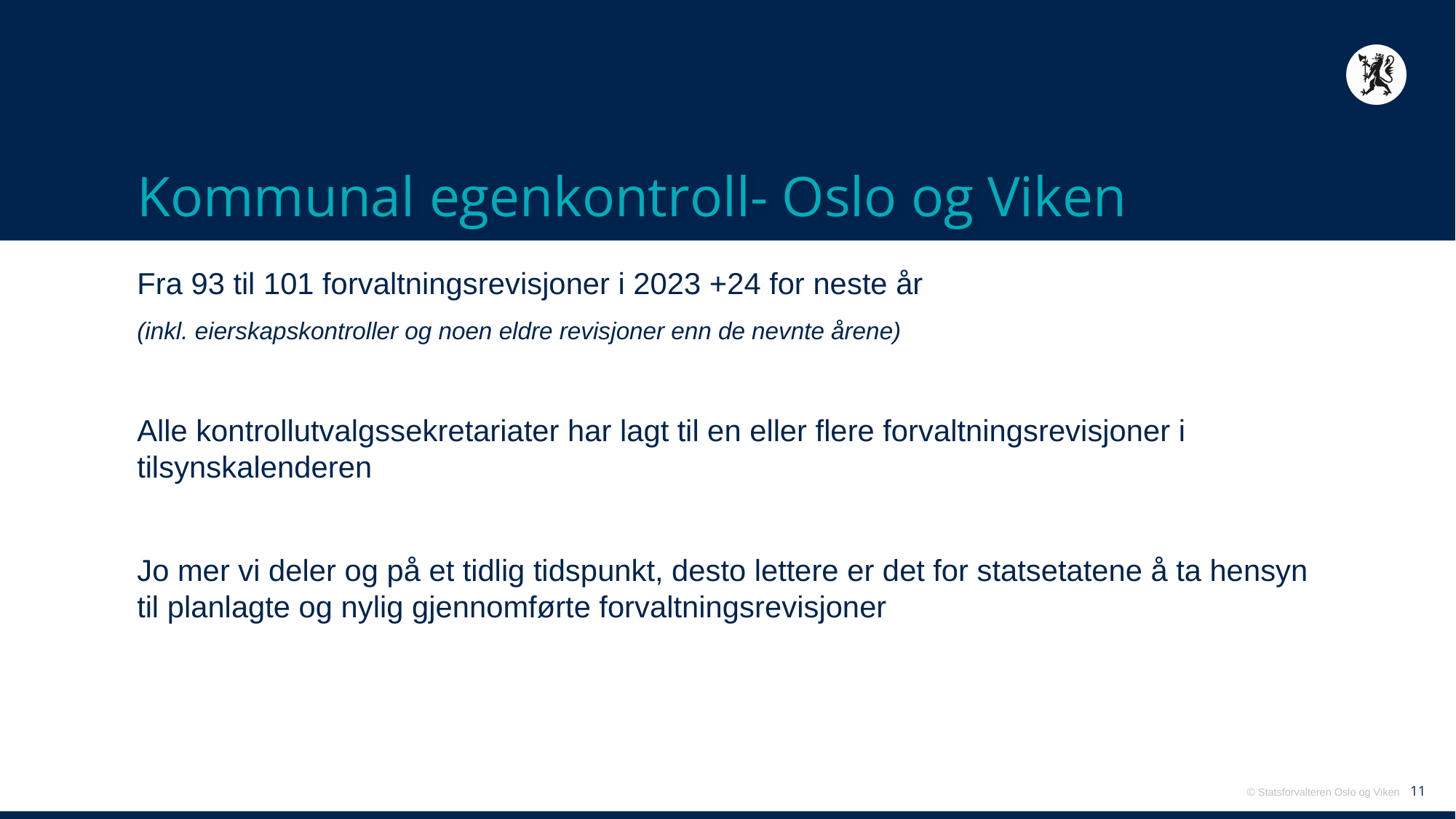

# Kommunal egenkontroll- Oslo og Viken
Fra 93 til 101 forvaltningsrevisjoner i 2023 +24 for neste år
(inkl. eierskapskontroller og noen eldre revisjoner enn de nevnte årene)

Alle kontrollutvalgssekretariater har lagt til en eller flere forvaltningsrevisjoner i tilsynskalenderen

Jo mer vi deler og på et tidlig tidspunkt, desto lettere er det for statsetatene å ta hensyn til planlagte og nylig gjennomførte forvaltningsrevisjoner